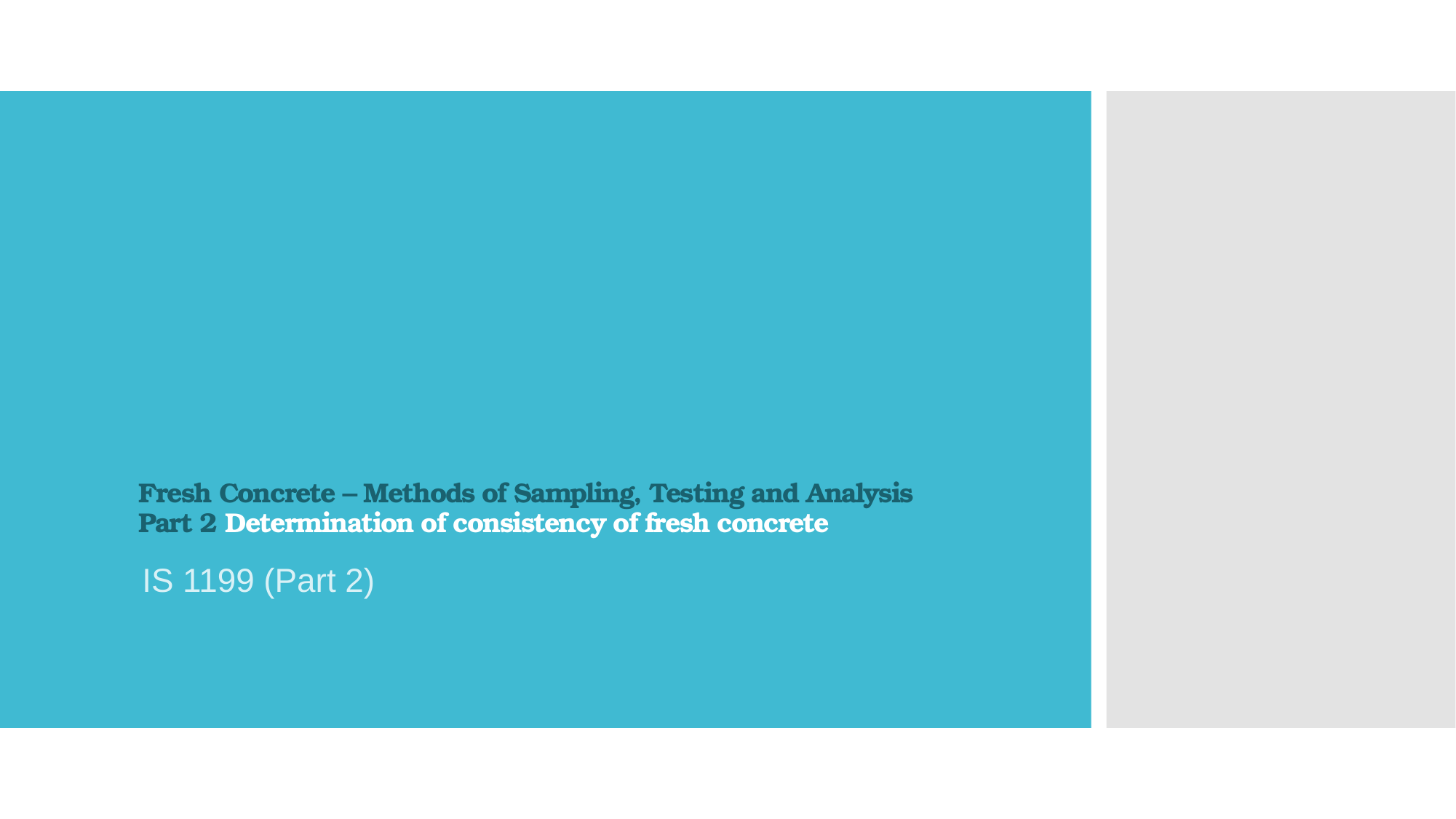

# Fresh Concrete ‒ Methods of Sampling, Testing and Analysis Part 2 Determination of consistency of fresh concrete
IS 1199 (Part 2)